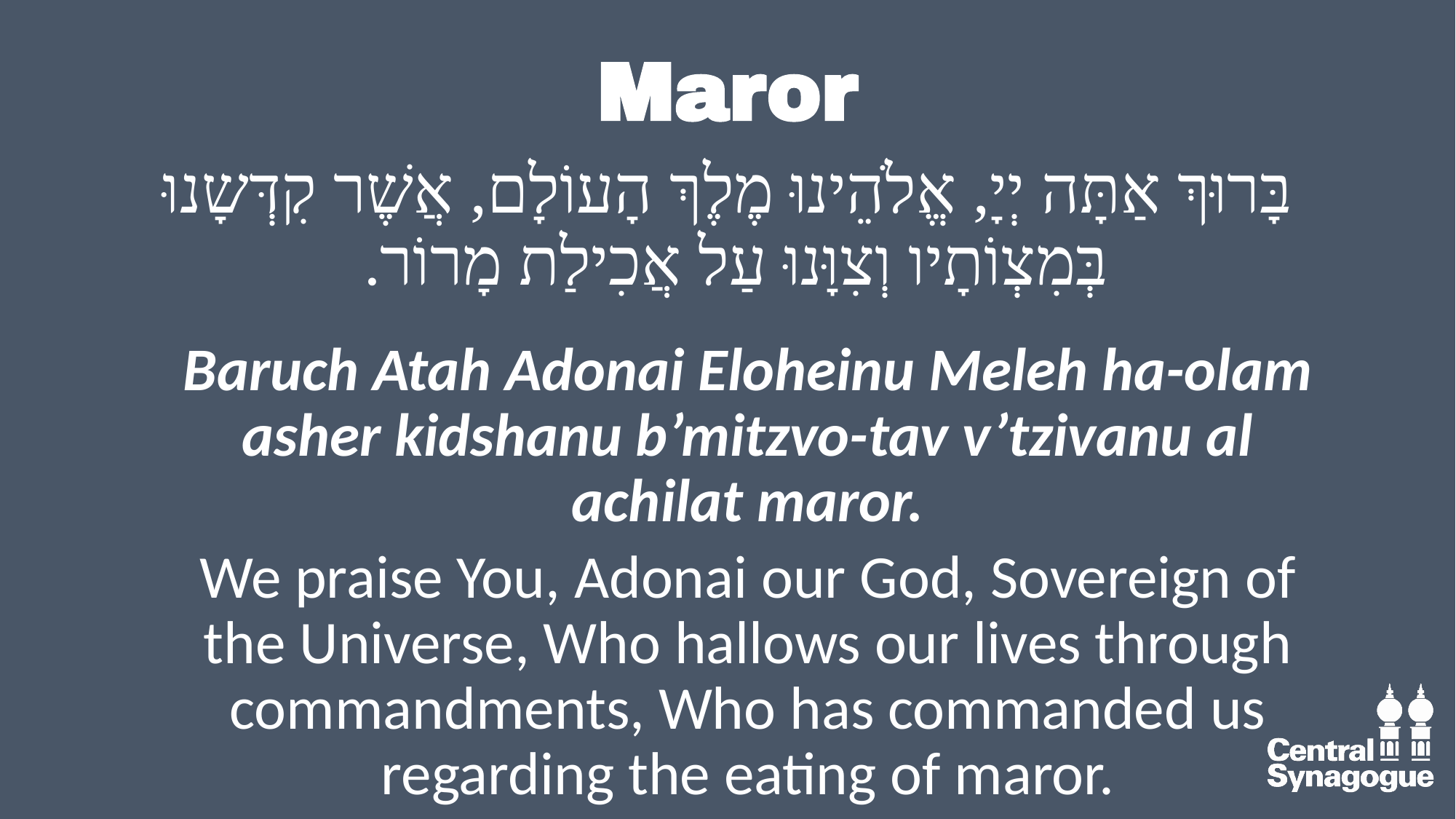

# Maror
בָּרוּךְ אַתָּה יְיָ, אֱלֹהֵינוּ מֶלֶךְ הָעוֹלָם, אֲשֶׁר קִדְּשָנוּ בְּמִצְוֹתָיו וְצִוָּנוּ עַל אֲכִילַת מָרוֹר.

Baruch Atah Adonai Eloheinu Meleh ha-olam asher kidshanu b’mitzvo-tav v’tzivanu al achilat maror.
We praise You, Adonai our God, Sovereign of the Universe, Who hallows our lives through commandments, Who has commanded us regarding the eating of maror.